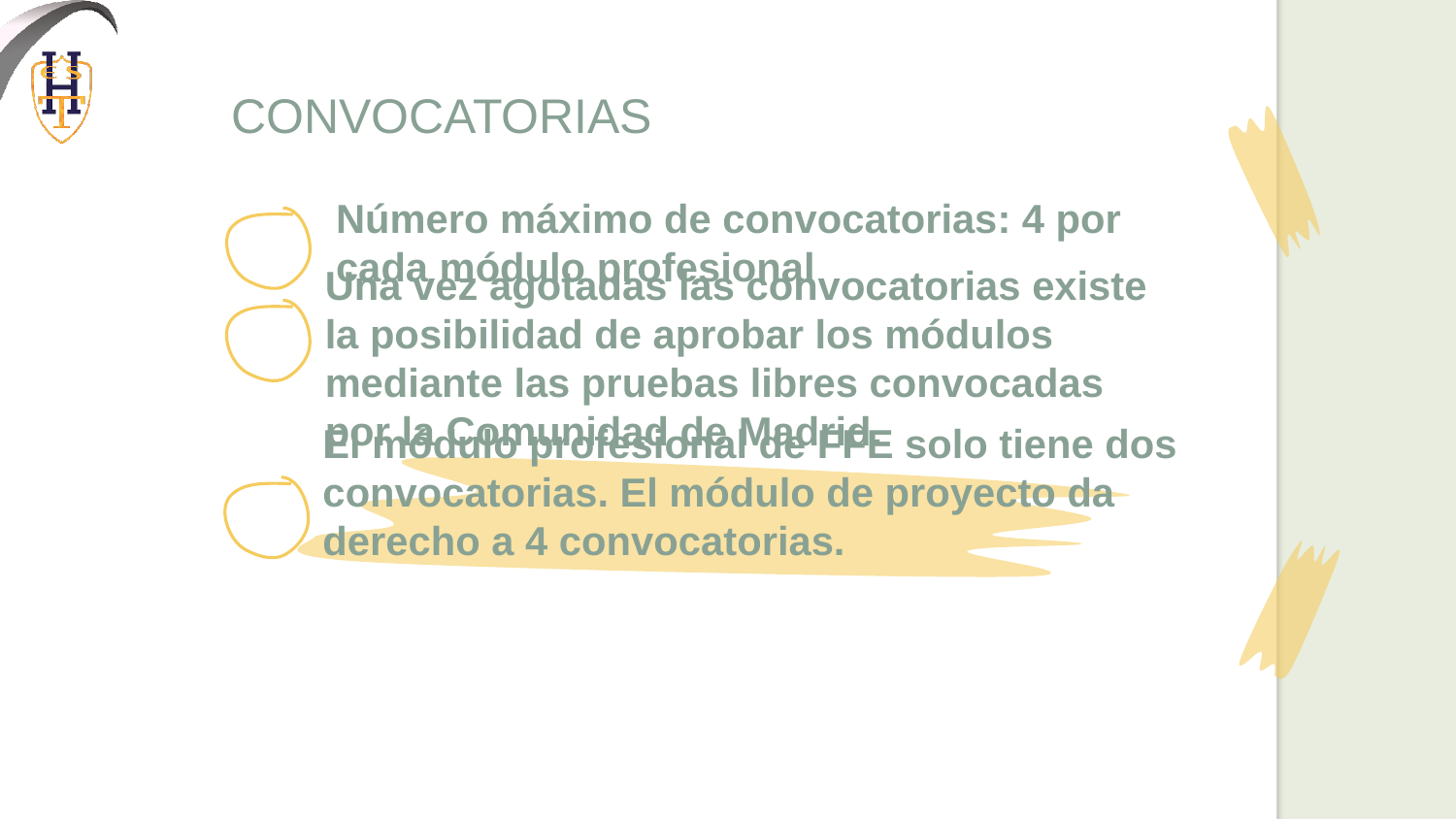

# CONVOCATORIAS

Número máximo de convocatorias: 4 por cada módulo profesional

Una vez agotadas las convocatorias existe la posibilidad de aprobar los módulos mediante las pruebas libres convocadas por la Comunidad de Madrid.

El módulo profesional de FFE solo tiene dos convocatorias. El módulo de proyecto da derecho a 4 convocatorias.